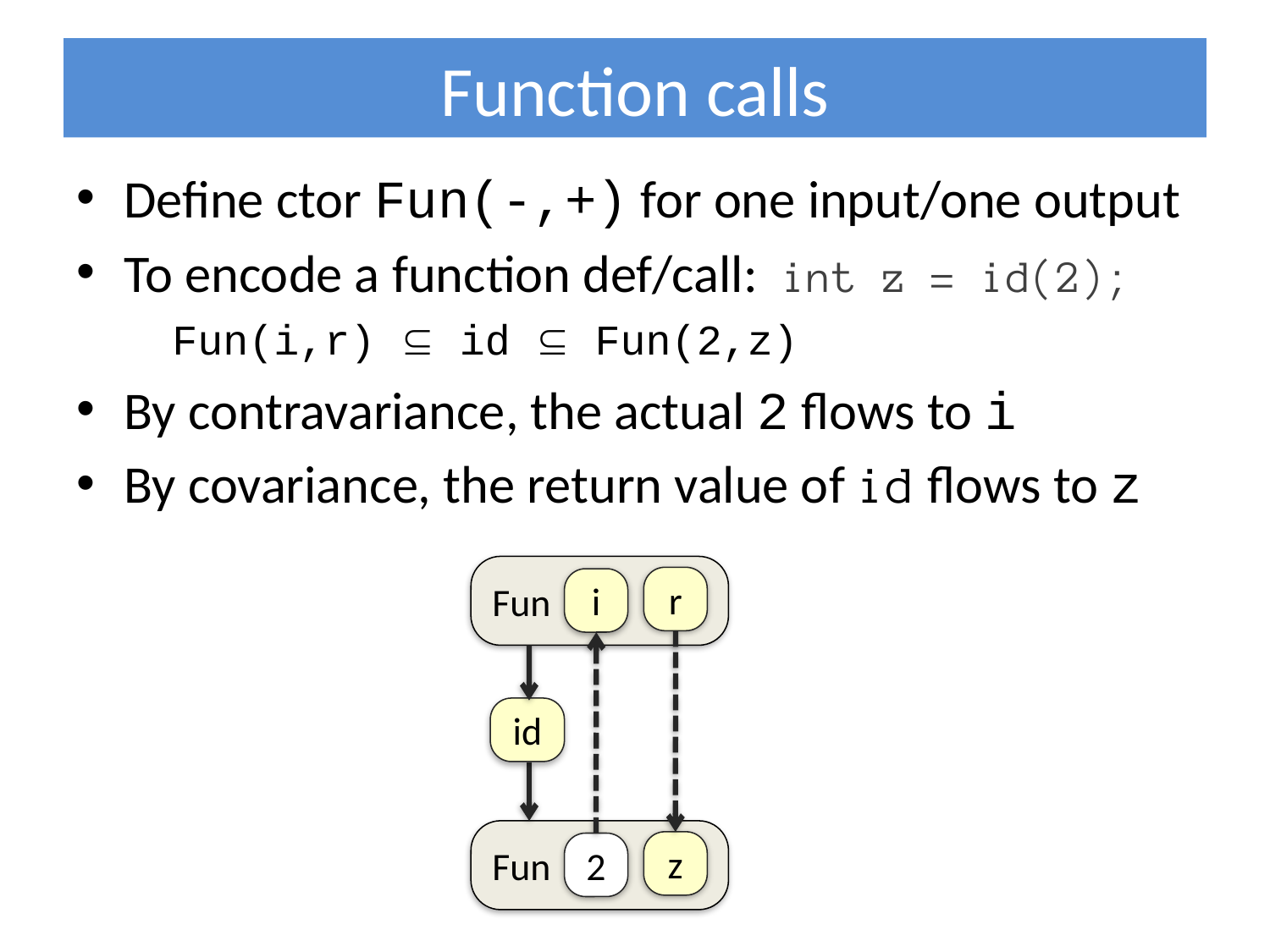

# Function calls
Define ctor Fun(-,+) for one input/one output
To encode a function def/call:  int z = id(2);
    Fun(i,r) ⊆ id ⊆ Fun(2,z)
By contravariance, the actual 2 flows to i
By covariance, the return value of id flows to z
Fun
r
i

id
Fun
z
2